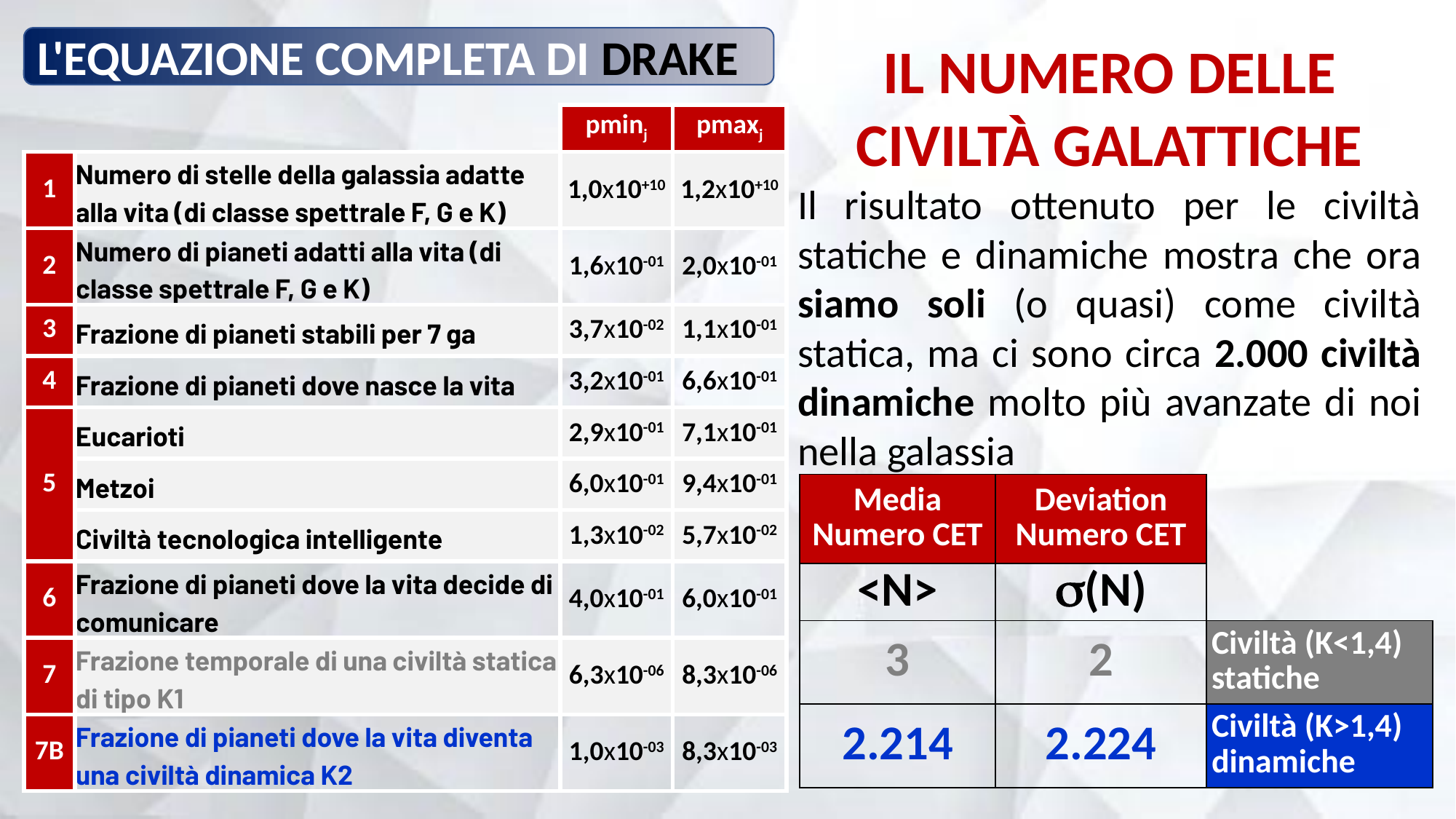

L'EQUAZIONE COMPLETA DI DRAKE
IL NUMERO DELLE
CIVILTÀ GALATTICHE
Il risultato ottenuto per le civiltà statiche e dinamiche mostra che ora siamo soli (o quasi) come civiltà statica, ma ci sono circa 2.000 civiltà dinamiche molto più avanzate di noi nella galassia
|  |  | pminj | pmaxj |
| --- | --- | --- | --- |
| 1 | Numero di stelle della galassia adatte alla vita (di classe spettrale F, G e K) | 1,0x10+10 | 1,2x10+10 |
| 2 | Numero di pianeti adatti alla vita (di classe spettrale F, G e K) | 1,6x10-01 | 2,0x10-01 |
| 3 | Frazione di pianeti stabili per 7 ga | 3,7x10-02 | 1,1x10-01 |
| 4 | Frazione di pianeti dove nasce la vita | 3,2x10-01 | 6,6x10-01 |
| 5 | Eucarioti | 2,9x10-01 | 7,1x10-01 |
|  | Metzoi | 6,0x10-01 | 9,4x10-01 |
|  | Civiltà tecnologica intelligente | 1,3x10-02 | 5,7x10-02 |
| 6 | Frazione di pianeti dove la vita decide di comunicare | 4,0x10-01 | 6,0x10-01 |
| 7 | Frazione temporale di una civiltà statica di tipo K1 | 6,3x10-06 | 8,3x10-06 |
| 7B | Frazione di pianeti dove la vita diventa una civiltà dinamica K2 | 1,0x10-03 | 8,3x10-03 |
| Media Numero CET | Deviation Numero CET |  |
| --- | --- | --- |
| <N> | σ(N) |  |
| 3 | 2 | Civiltà (K<1,4) statiche |
| 2.214 | 2.224 | Civiltà (K>1,4) dinamiche |